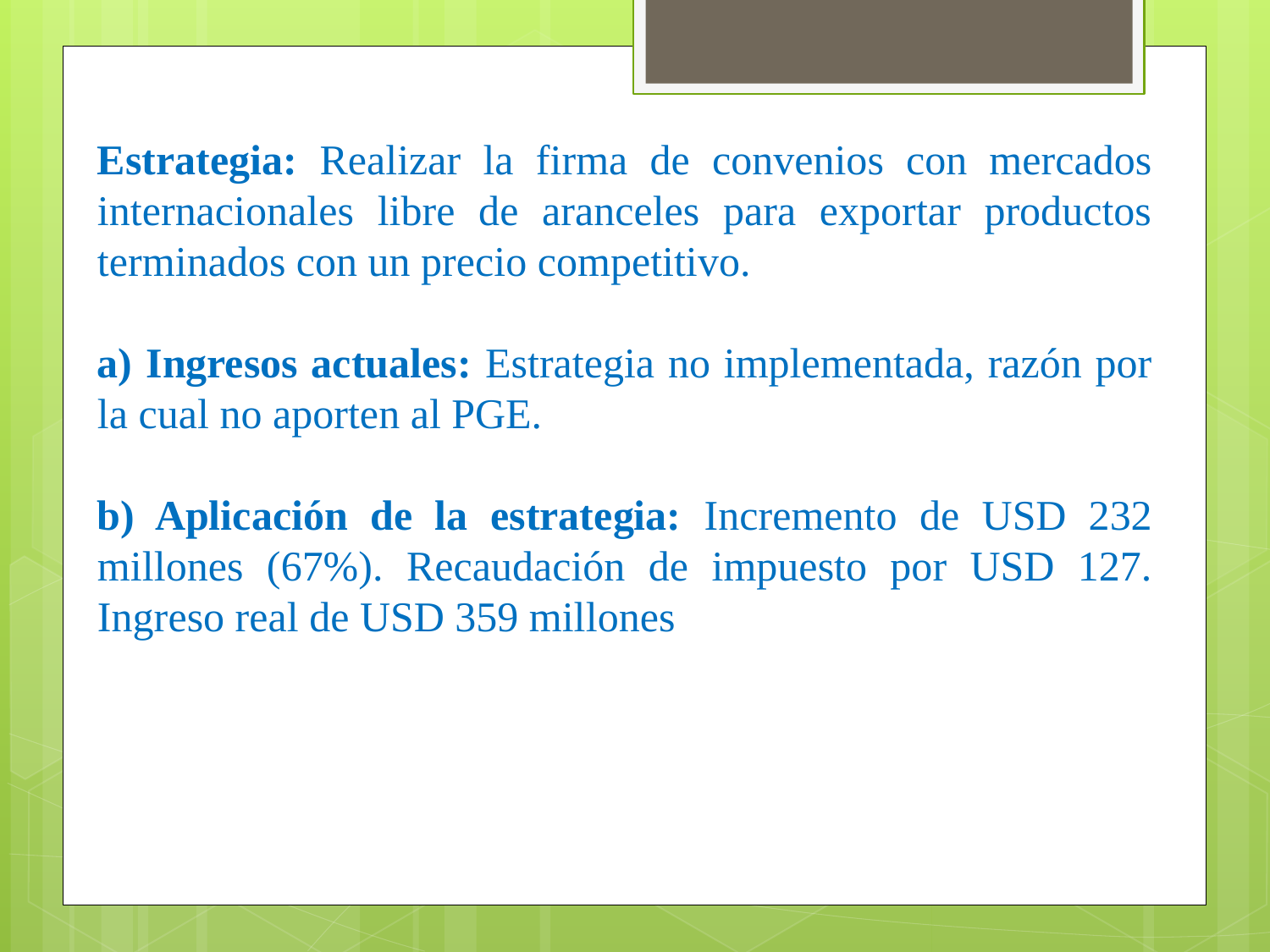

Estrategia: Realizar la firma de convenios con mercados internacionales libre de aranceles para exportar productos terminados con un precio competitivo.

a) Ingresos actuales: Estrategia no implementada, razón por la cual no aporten al PGE.

b) Aplicación de la estrategia: Incremento de USD 232 millones (67%). Recaudación de impuesto por USD 127. Ingreso real de USD 359 millones